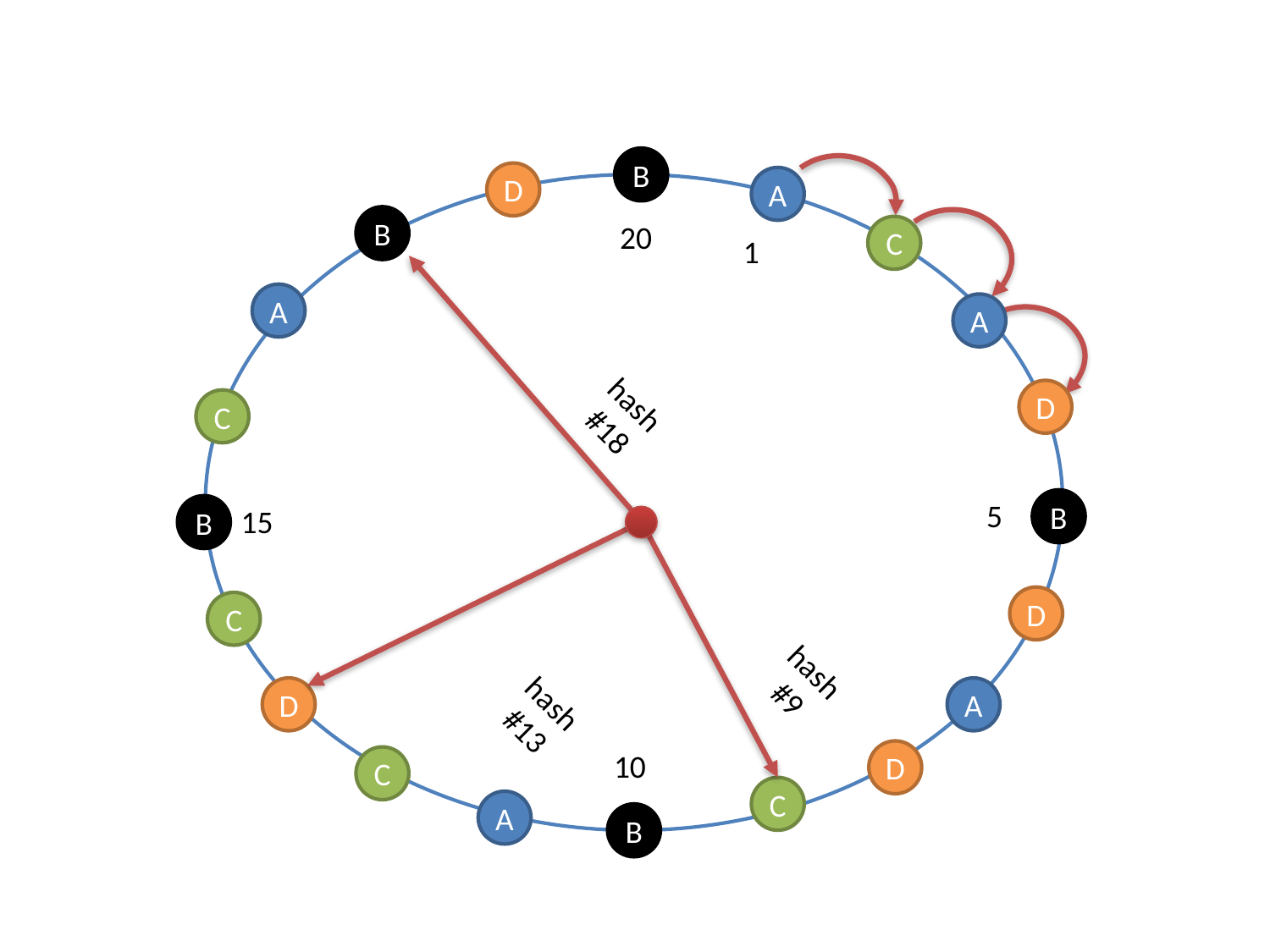

B

D

A

B
20

C
1

A

A

D

C
5

B
15

B

D

C

D

A
10

D

C

C

A

B

hash
#18
hash
#9
hash
#13